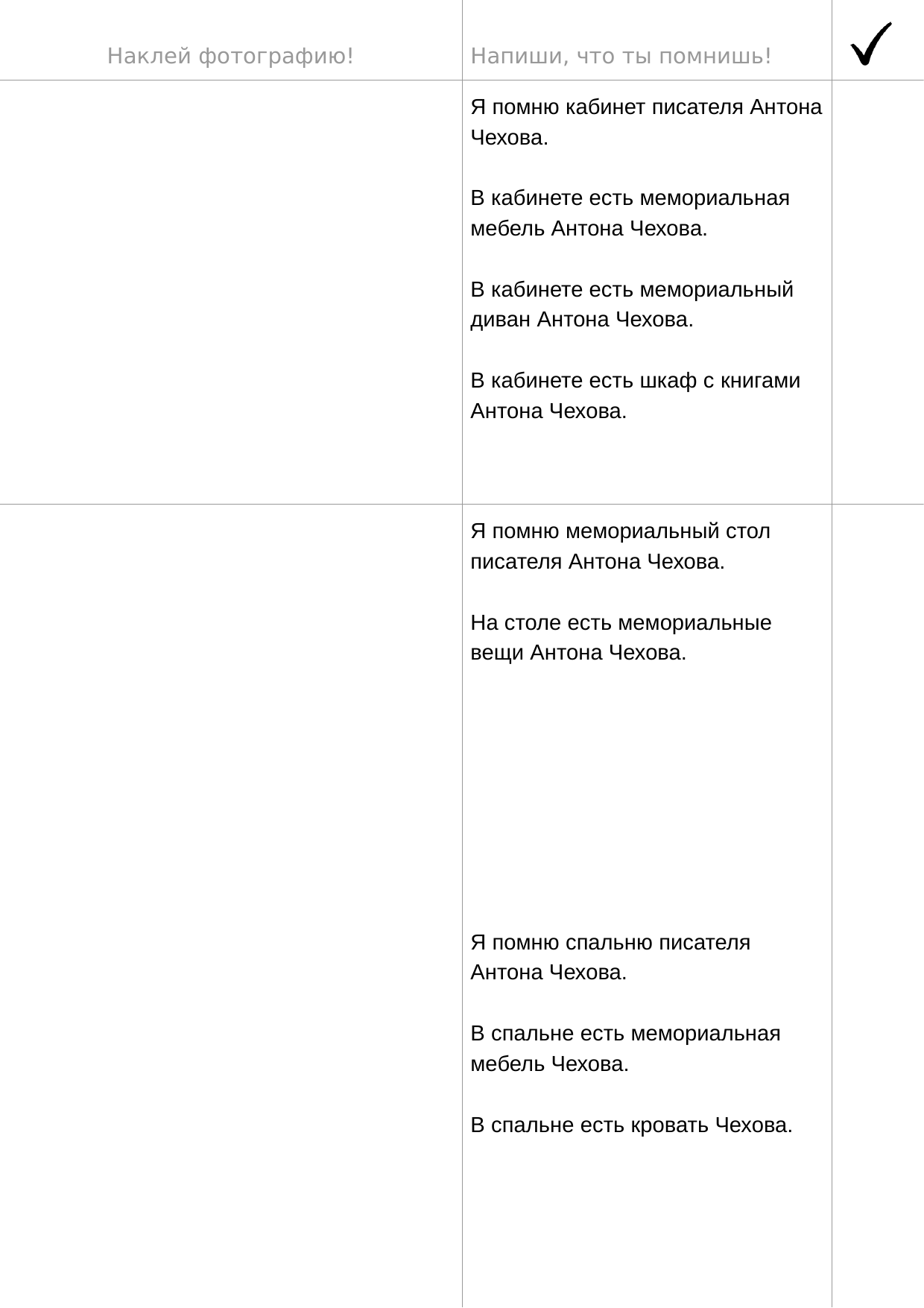

| Наклей фотографию! | Напиши, что ты помнишь! |  |
| --- | --- | --- |
|  | Я помню кабинет писателя Антона Чехова. В кабинете есть мемориальная мебель Антона Чехова. В кабинете есть мемориальный диван Антона Чехова. В кабинете есть шкаф с книгами Антона Чехова. |  |
|  | Я помню мемориальный стол писателя Антона Чехова. На столе есть мемориальные вещи Антона Чехова. |  |
|  | Я помню спальню писателя Антона Чехова. В спальне есть мемориальная мебель Чехова. В спальне есть кровать Чехова. |  |